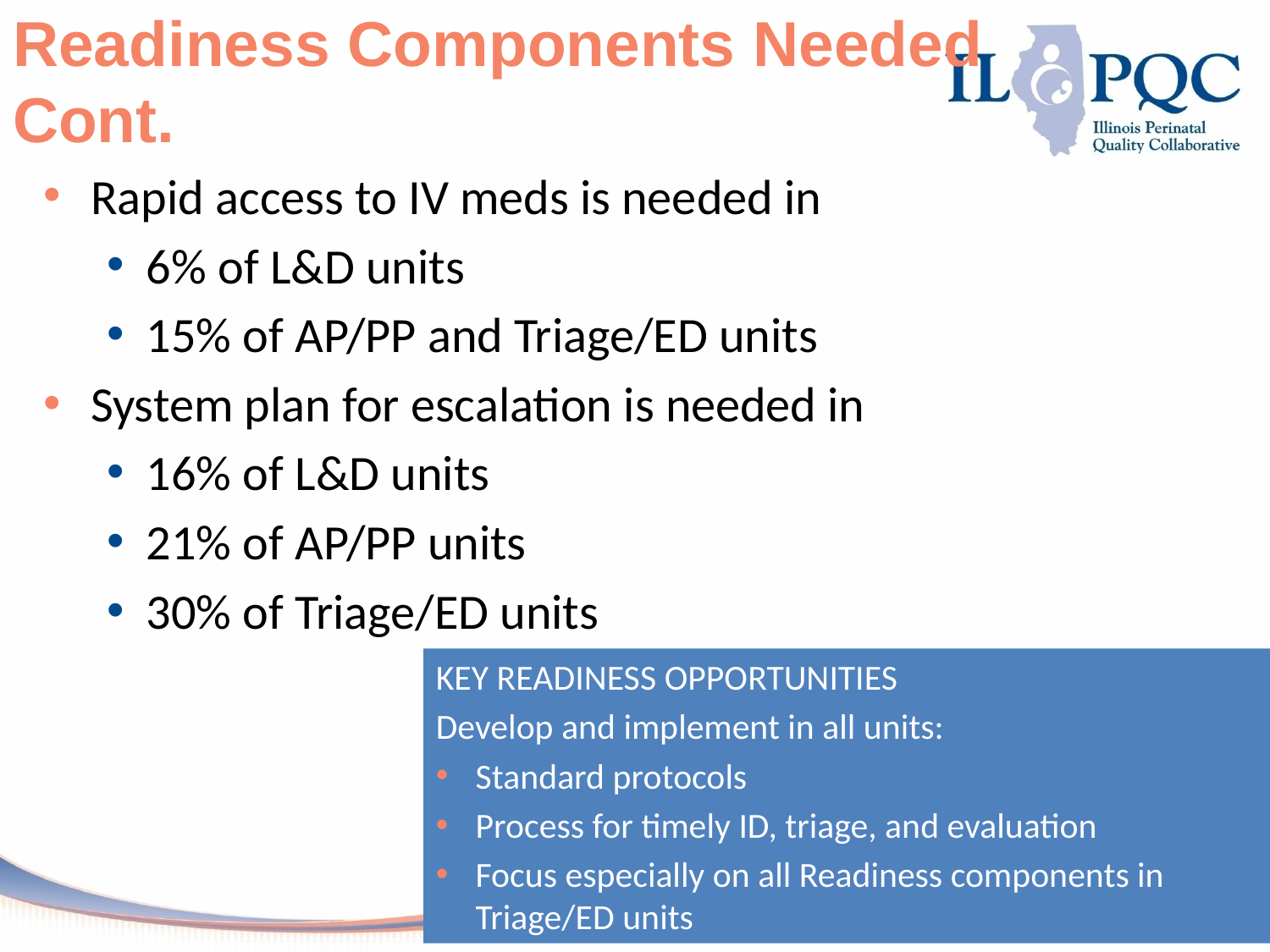

# Readiness Components Needed Cont.
Rapid access to IV meds is needed in
6% of L&D units
15% of AP/PP and Triage/ED units
System plan for escalation is needed in
16% of L&D units
21% of AP/PP units
30% of Triage/ED units

KEY READINESS OPPORTUNITIES
Develop and implement in all units:
Standard protocols
Process for timely ID, triage, and evaluation
Focus especially on all Readiness components in Triage/ED units